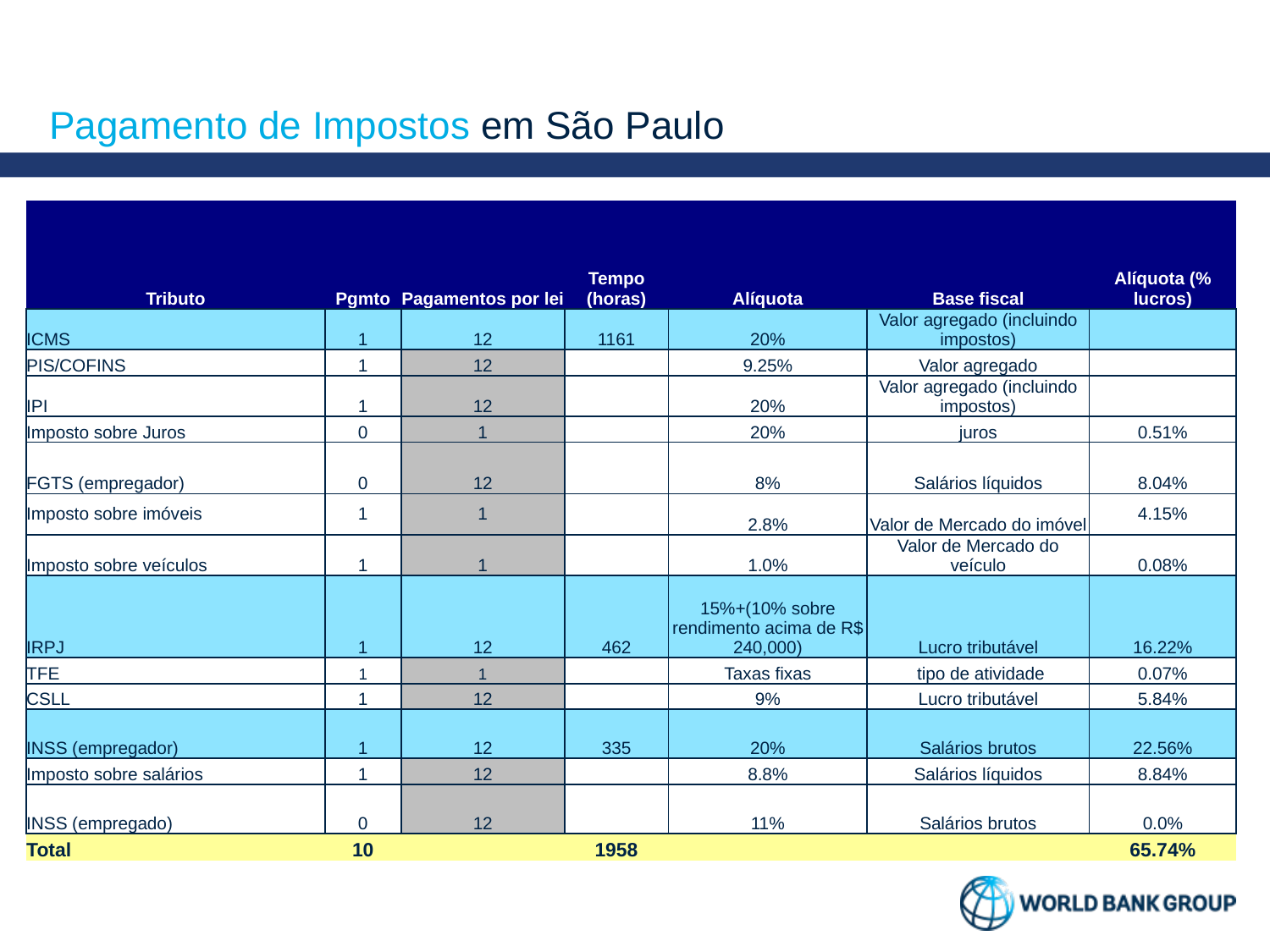

# Pagamento de Impostos em São Paulo
| Tributo | Pgmto | Pagamentos por lei | Tempo (horas) | Alíquota | Base fiscal | Alíquota (% lucros) |
| --- | --- | --- | --- | --- | --- | --- |
| ICMS | 1 | 12 | 1161 | 20% | Valor agregado (incluindo impostos) |  |
| PIS/COFINS | 1 | 12 |  | 9.25% | Valor agregado |  |
| IPI | 1 | 12 |  | 20% | Valor agregado (incluindo impostos) |  |
| Imposto sobre Juros | 0 | 1 |  | 20% | juros | 0.51% |
| FGTS (empregador) | 0 | 12 |  | 8% | Salários líquidos | 8.04% |
| Imposto sobre imóveis | 1 | 1 |  | 2.8% | Valor de Mercado do imóvel | 4.15% |
| Imposto sobre veículos | 1 | 1 |  | 1.0% | Valor de Mercado do veículo | 0.08% |
| IRPJ | 1 | 12 | 462 | 15%+(10% sobre rendimento acima de R$ 240,000) | Lucro tributável | 16.22% |
| TFE | 1 | 1 |  | Taxas fixas | tipo de atividade | 0.07% |
| CSLL | 1 | 12 |  | 9% | Lucro tributável | 5.84% |
| INSS (empregador) | 1 | 12 | 335 | 20% | Salários brutos | 22.56% |
| Imposto sobre salários | 1 | 12 |  | 8.8% | Salários líquidos | 8.84% |
| INSS (empregado) | 0 | 12 |  | 11% | Salários brutos | 0.0% |
| Total | 10 |  | 1958 |  |  | 65.74% |